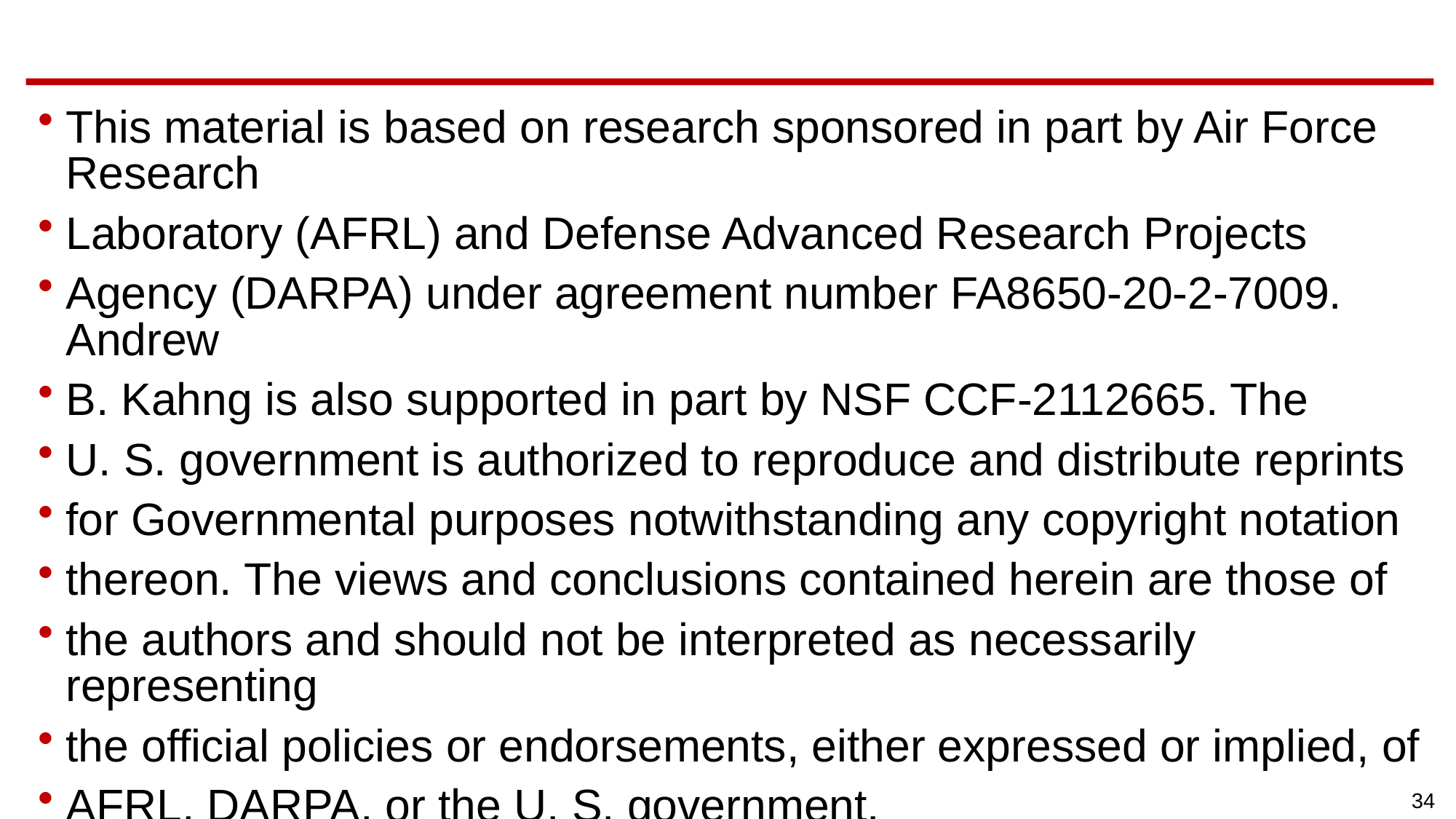

#
This material is based on research sponsored in part by Air Force Research
Laboratory (AFRL) and Defense Advanced Research Projects
Agency (DARPA) under agreement number FA8650-20-2-7009. Andrew
B. Kahng is also supported in part by NSF CCF-2112665. The
U. S. government is authorized to reproduce and distribute reprints
for Governmental purposes notwithstanding any copyright notation
thereon. The views and conclusions contained herein are those of
the authors and should not be interpreted as necessarily representing
the official policies or endorsements, either expressed or implied, of
AFRL, DARPA, or the U. S. government.